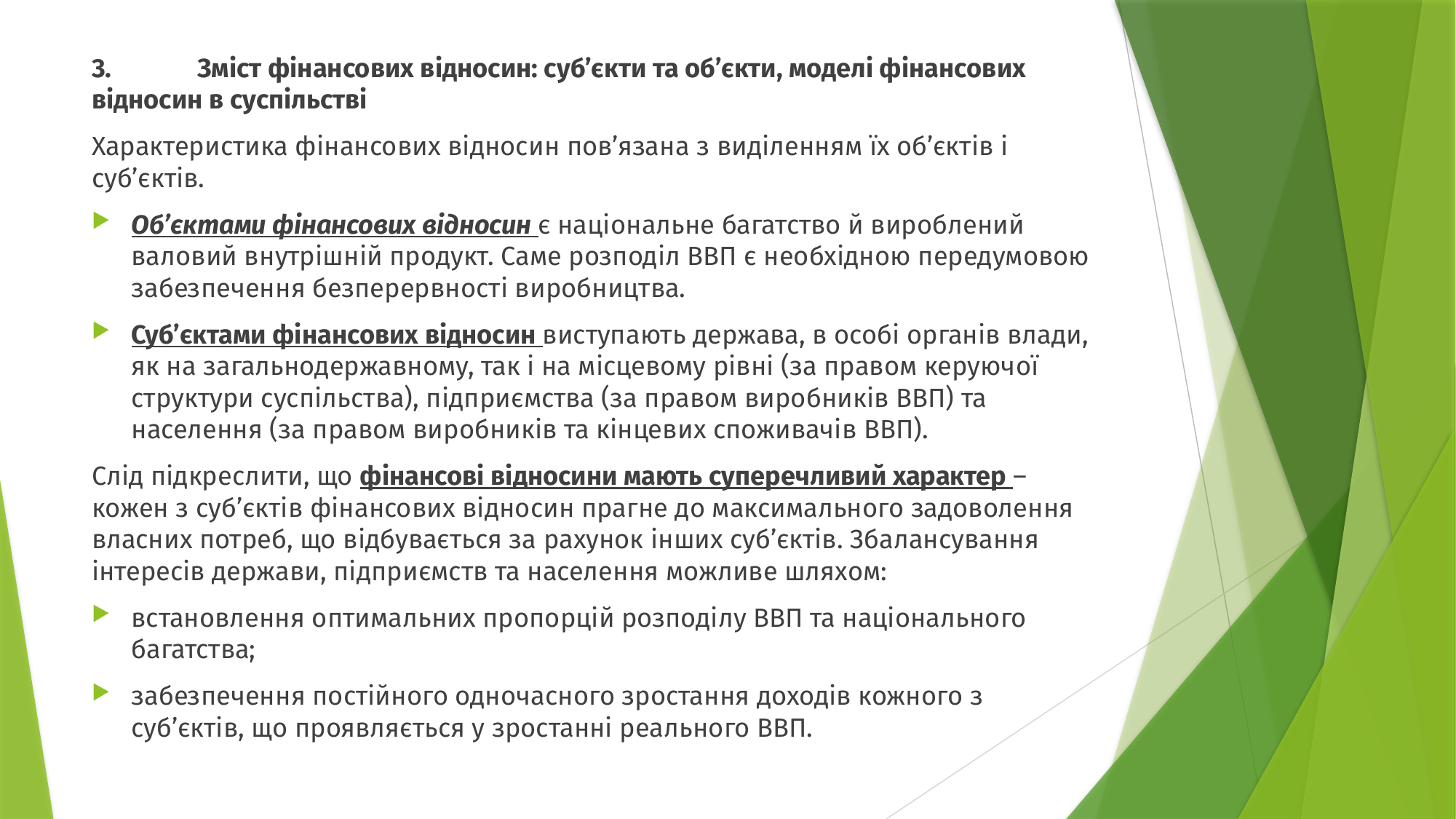

3.	Зміст фінансових відносин: суб’єкти та об’єкти, моделі фінансових відносин в суспільстві
Характеристика фінансових відносин пов’язана з виділенням їх об’єктів і суб’єктів.
Об’єктами фінансових відносин є національне багатство й вироблений валовий внутрішній продукт. Саме розподіл ВВП є необхідною передумовою забезпечення безперервності виробництва.
Суб’єктами фінансових відносин виступають держава, в особі органів влади, як на загальнодержавному, так і на місцевому рівні (за правом керуючої структури суспільства), підприємства (за правом виробників ВВП) та населення (за правом виробників та кінцевих споживачів ВВП).
Слід підкреслити, що фінансові відносини мають суперечливий характер – кожен з суб’єктів фінансових відносин прагне до максимального задоволення власних потреб, що відбувається за рахунок інших суб’єктів. Збалансування інтересів держави, підприємств та населення можливе шляхом:
встановлення оптимальних пропорцій розподілу ВВП та національного багатства;
забезпечення постійного одночасного зростання доходів кожного з суб’єктів, що проявляється у зростанні реального ВВП.